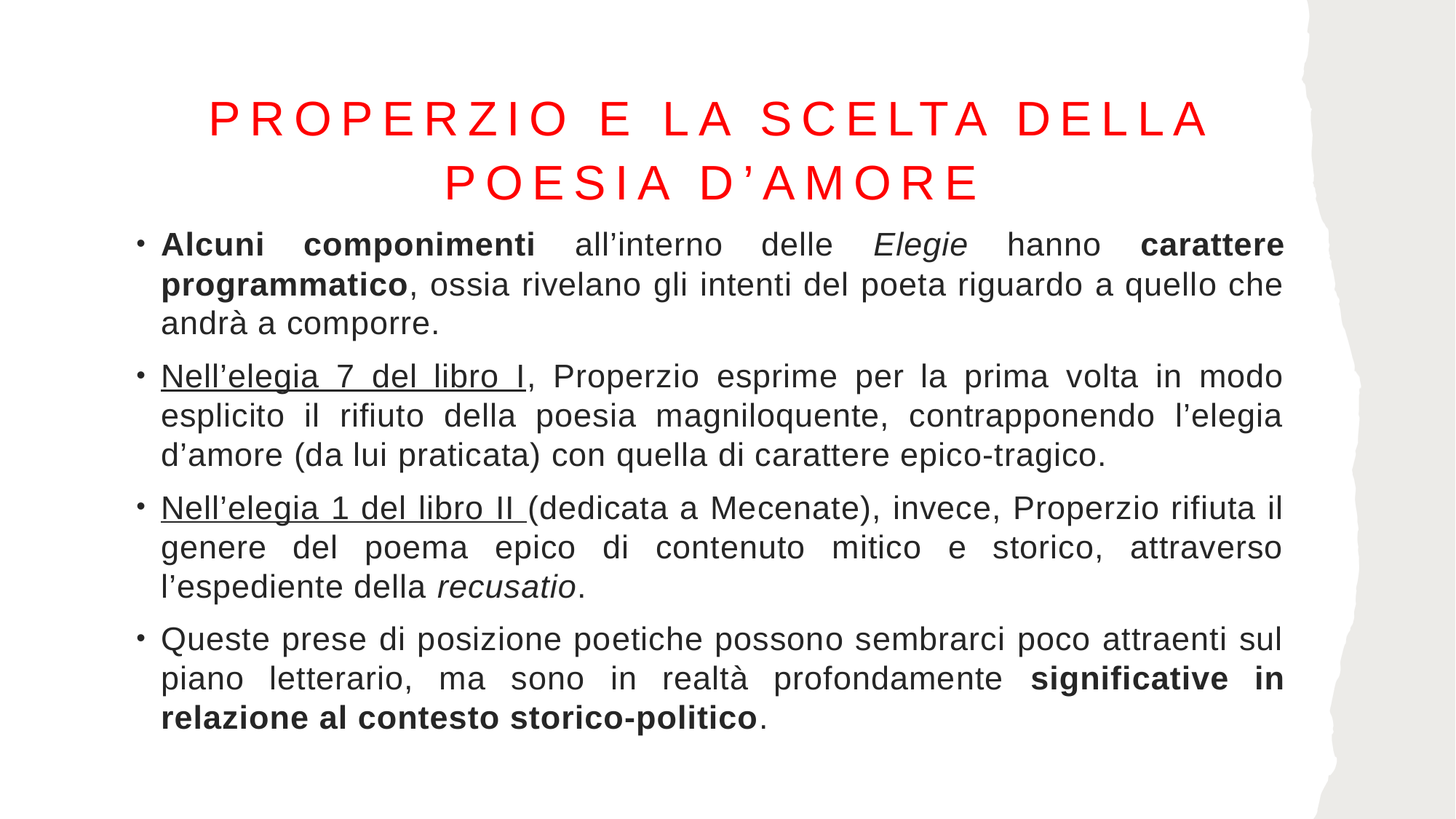

# Properzio e la scelta della poesia d’amore
Alcuni componimenti all’interno delle Elegie hanno carattere programmatico, ossia rivelano gli intenti del poeta riguardo a quello che andrà a comporre.
Nell’elegia 7 del libro I, Properzio esprime per la prima volta in modo esplicito il rifiuto della poesia magniloquente, contrapponendo l’elegia d’amore (da lui praticata) con quella di carattere epico-tragico.
Nell’elegia 1 del libro II (dedicata a Mecenate), invece, Properzio rifiuta il genere del poema epico di contenuto mitico e storico, attraverso l’espediente della recusatio.
Queste prese di posizione poetiche possono sembrarci poco attraenti sul piano letterario, ma sono in realtà profondamente significative in relazione al contesto storico-politico.